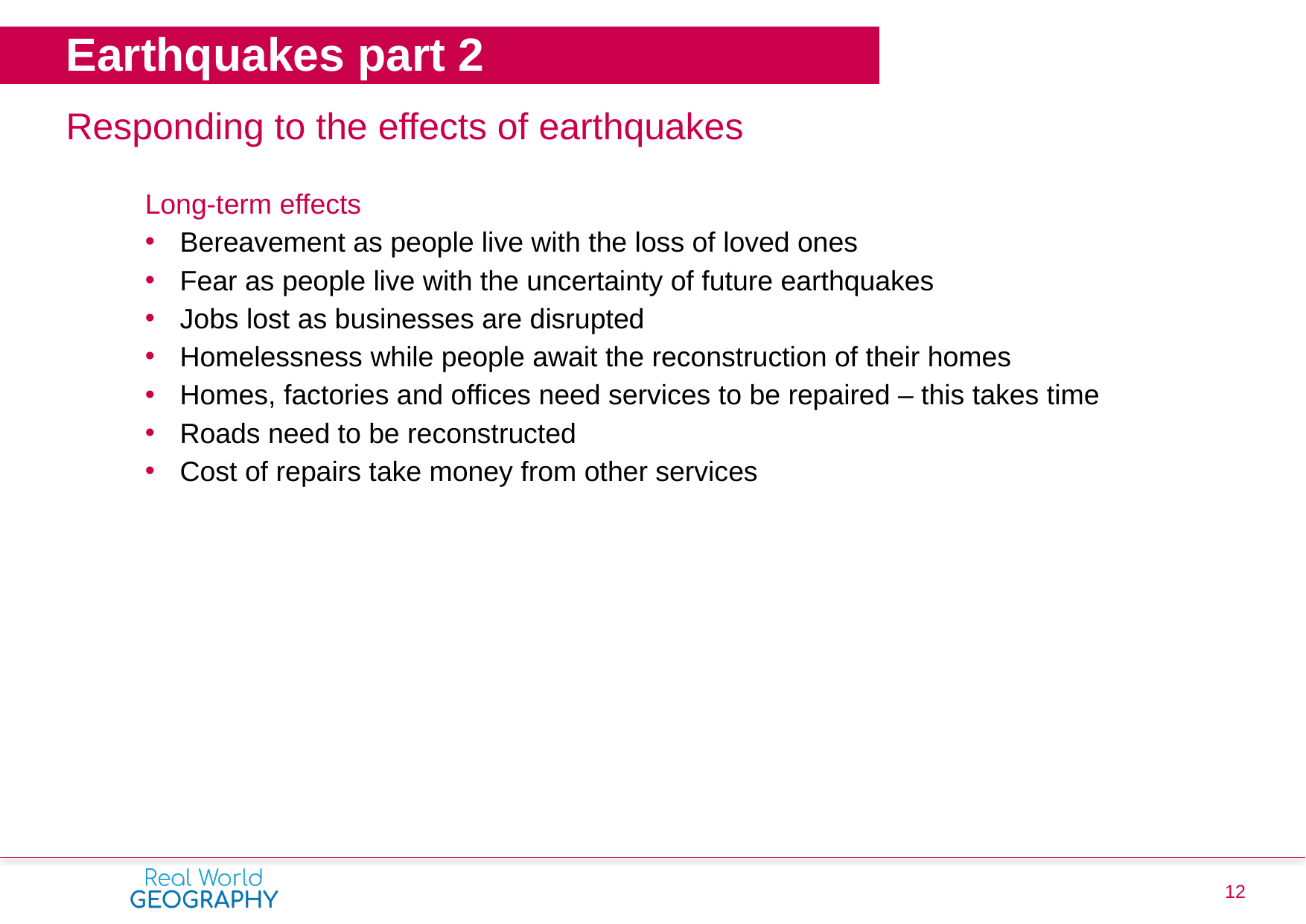

Earthquakes part 2
Responding to the effects of earthquakes
Long-term effects
Bereavement as people live with the loss of loved ones
Fear as people live with the uncertainty of future earthquakes
Jobs lost as businesses are disrupted
Homelessness while people await the reconstruction of their homes
Homes, factories and offices need services to be repaired – this takes time
Roads need to be reconstructed
Cost of repairs take money from other services

|  |
| --- |